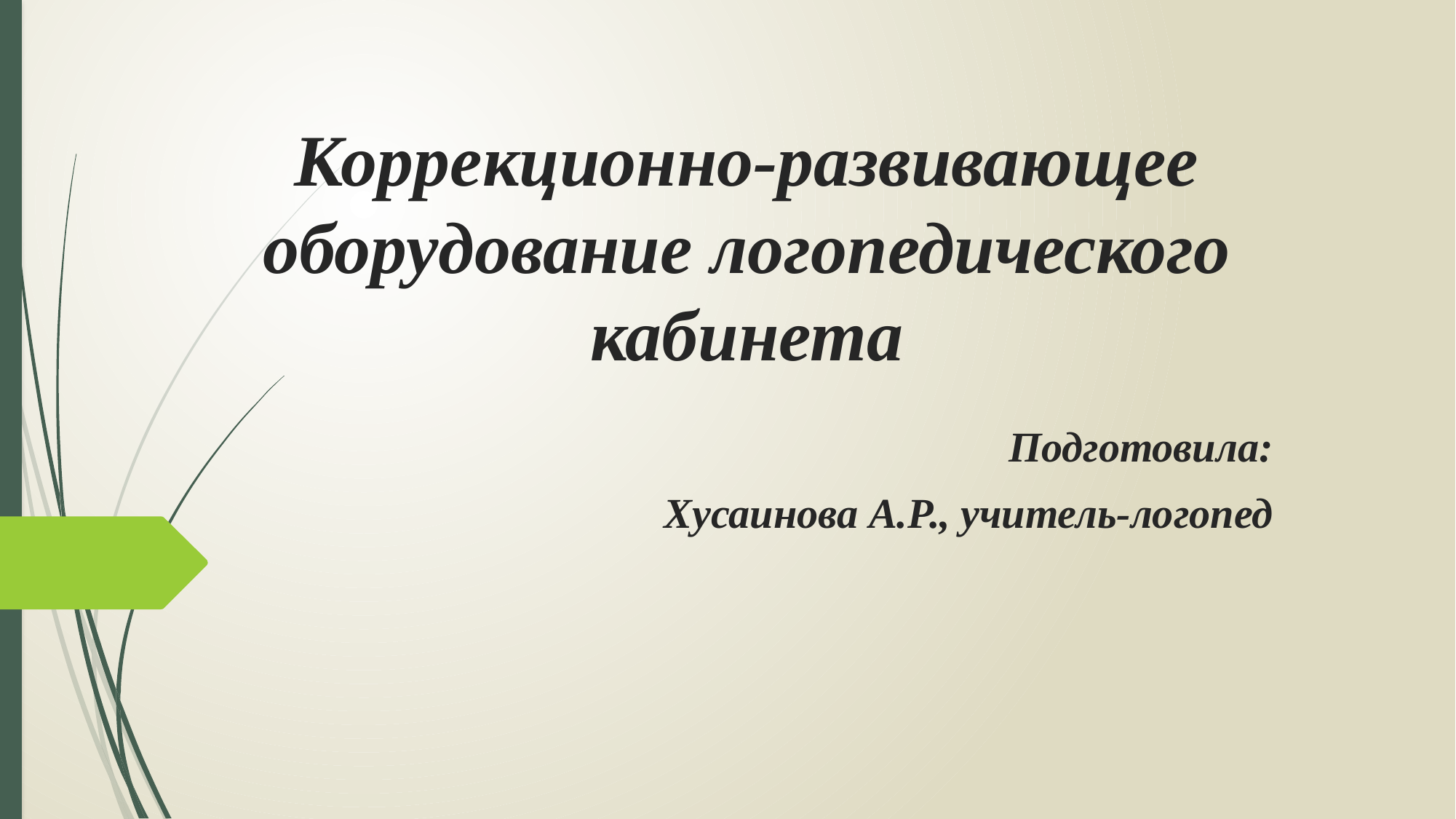

# Коррекционно-развивающее оборудование логопедического кабинета
Подготовила:
Хусаинова А.Р., учитель-логопед